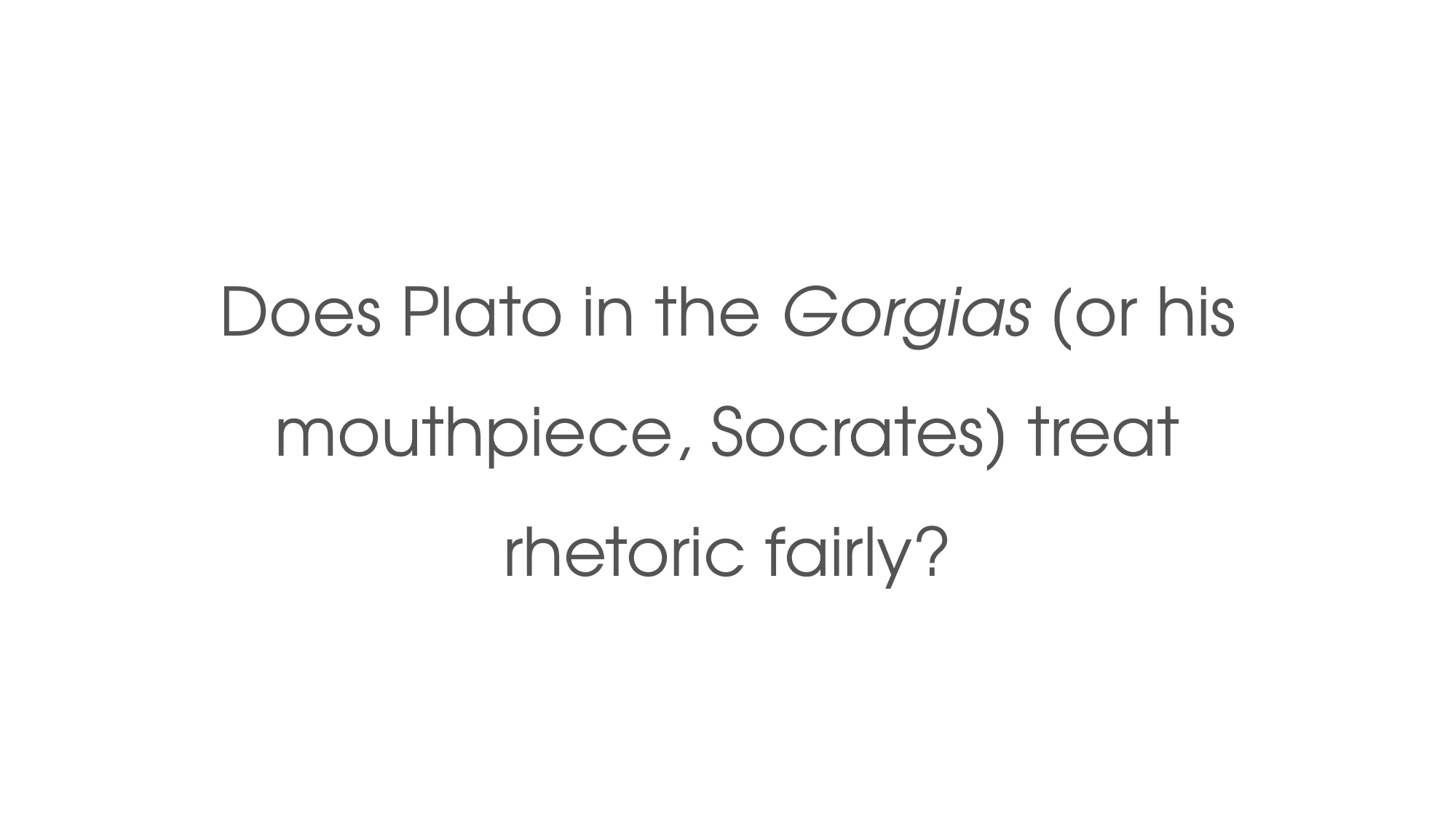

Does Plato in the Gorgias (or his mouthpiece, Socrates) treat rhetoric fairly?